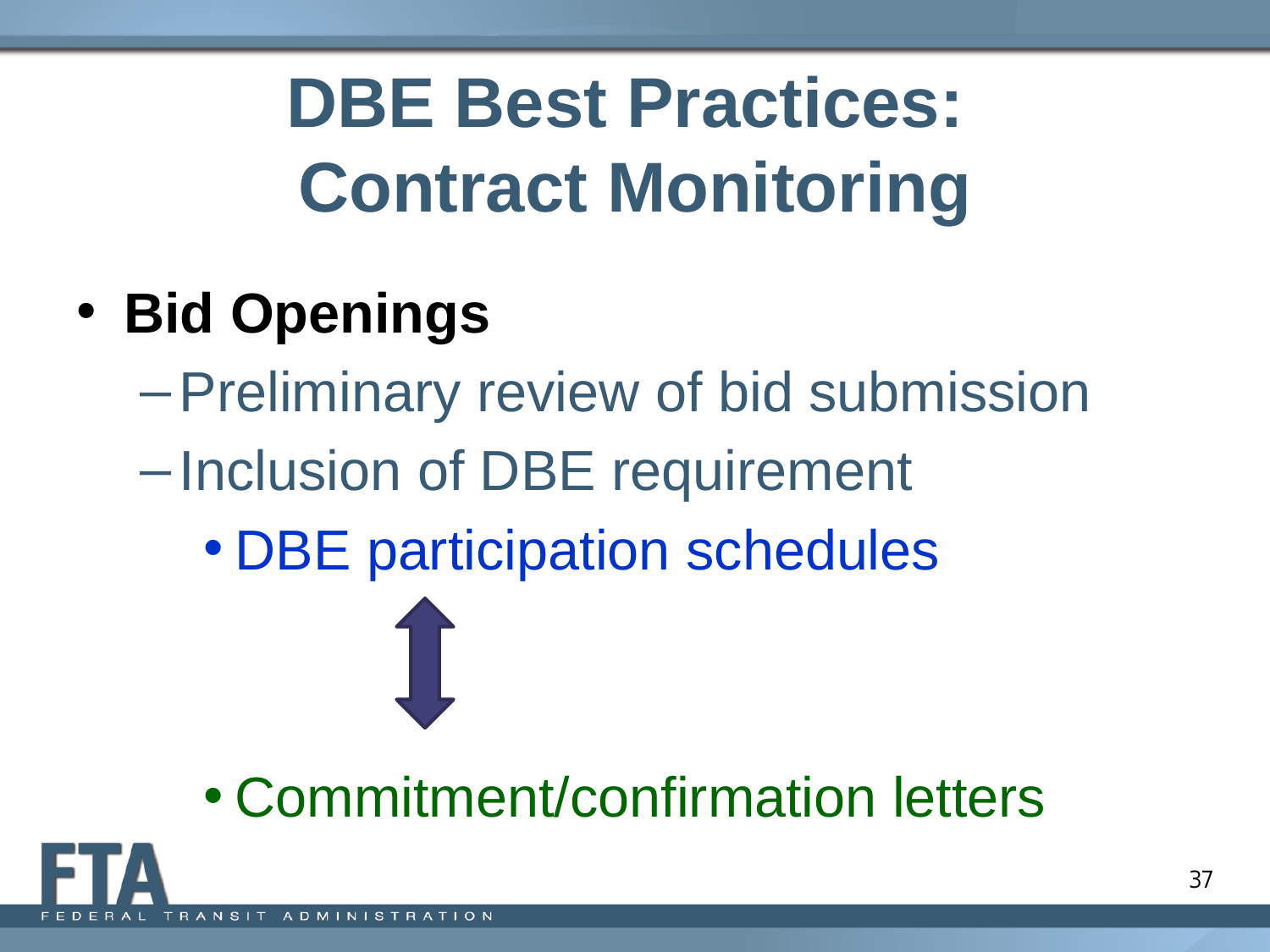

# DBE Best Practices: Contract Monitoring

Bid Openings
Preliminary review of bid submission
Inclusion of DBE requirement
DBE participation schedules

Commitment/confirmation letters

37